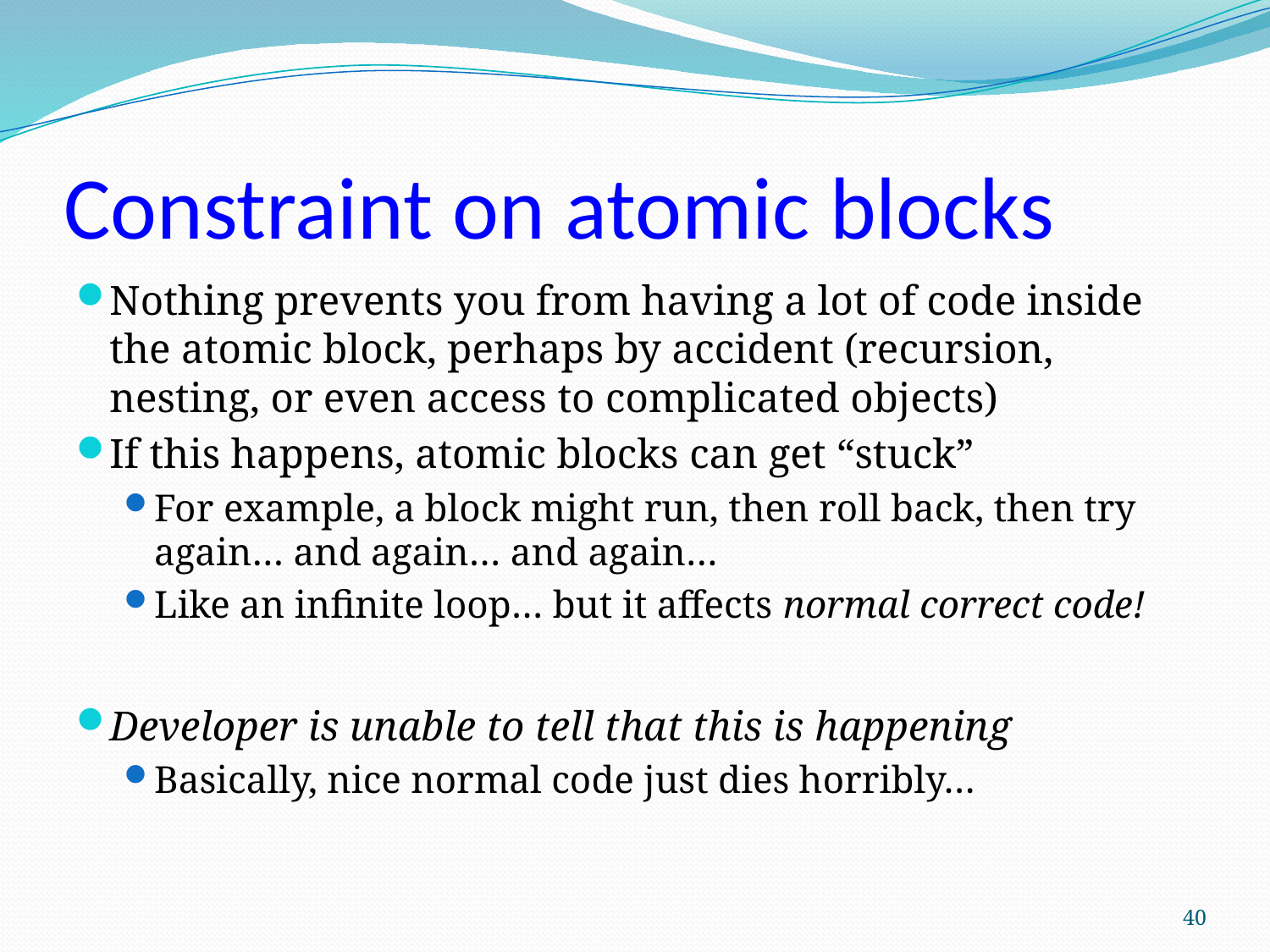

# Constraint on atomic blocks
Nothing prevents you from having a lot of code inside the atomic block, perhaps by accident (recursion, nesting, or even access to complicated objects)
If this happens, atomic blocks can get “stuck”
For example, a block might run, then roll back, then try again… and again… and again…
Like an infinite loop… but it affects normal correct code!

Developer is unable to tell that this is happening
Basically, nice normal code just dies horribly…
40